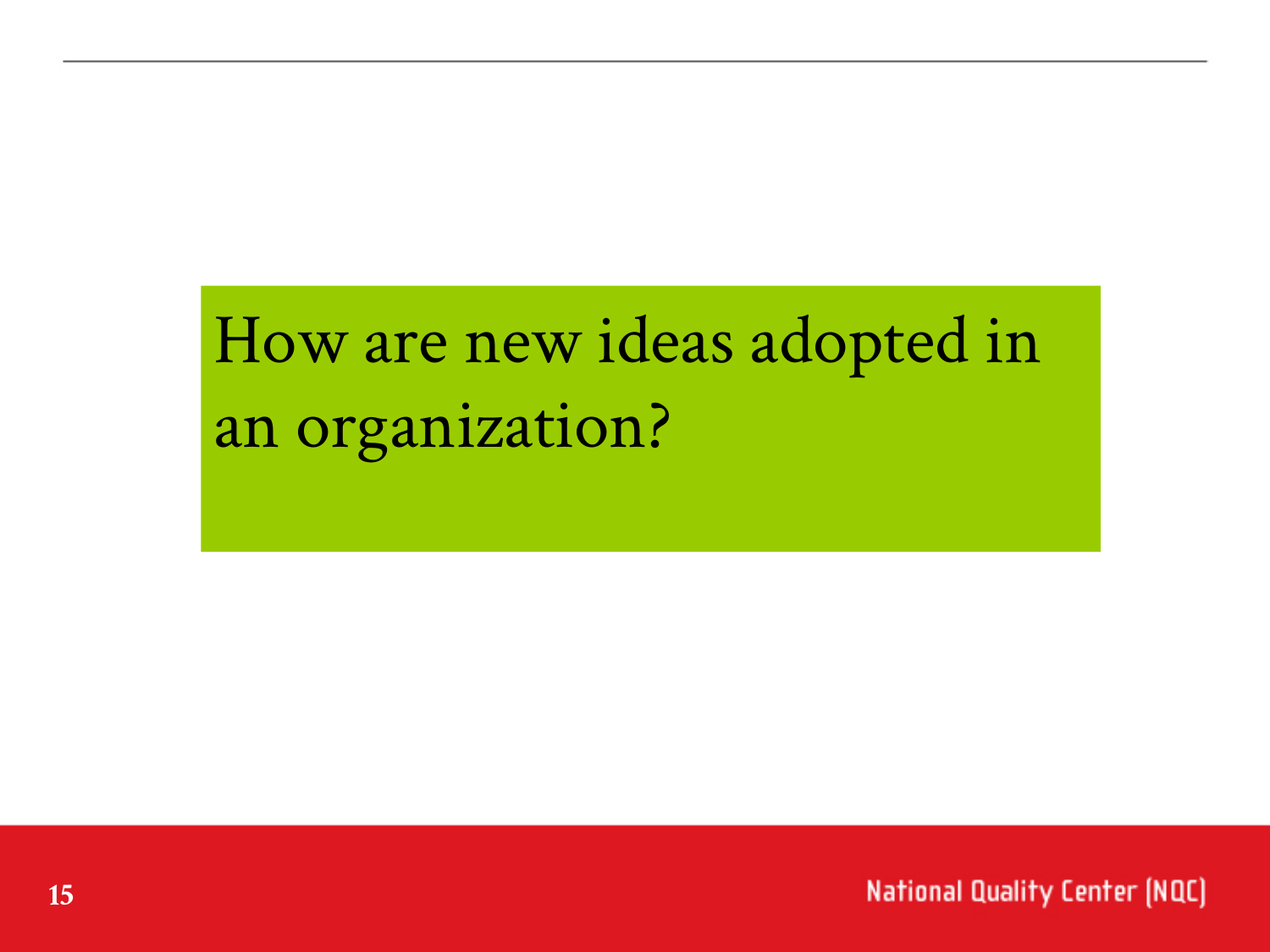

How are new ideas adopted in an organization?